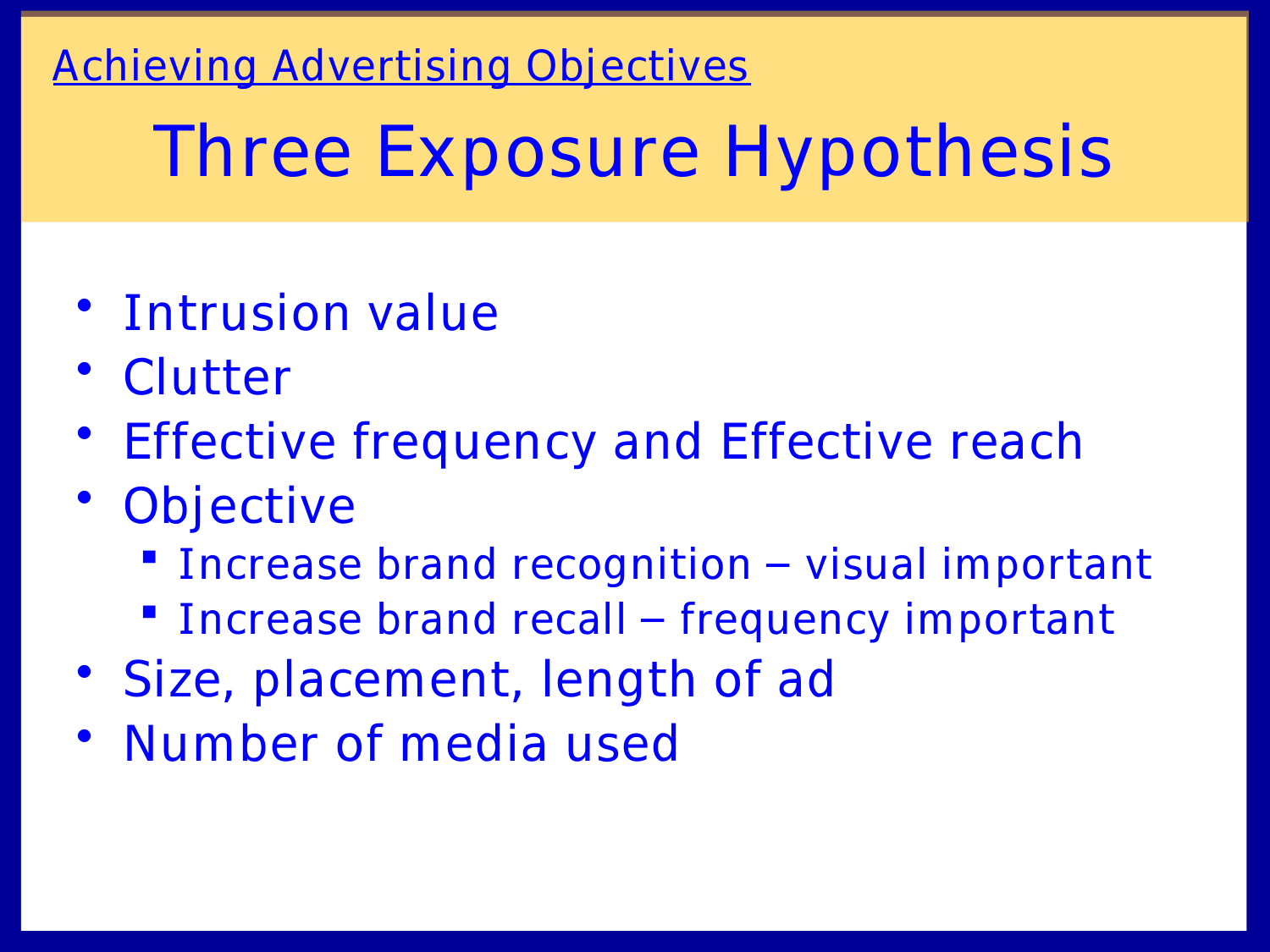

Achieving Advertising Objectives
Three Exposure Hypothesis
Intrusion value
Clutter
Effective frequency and Effective reach
Objective
Increase brand recognition – visual important
Increase brand recall – frequency important
Size, placement, length of ad
Number of media used